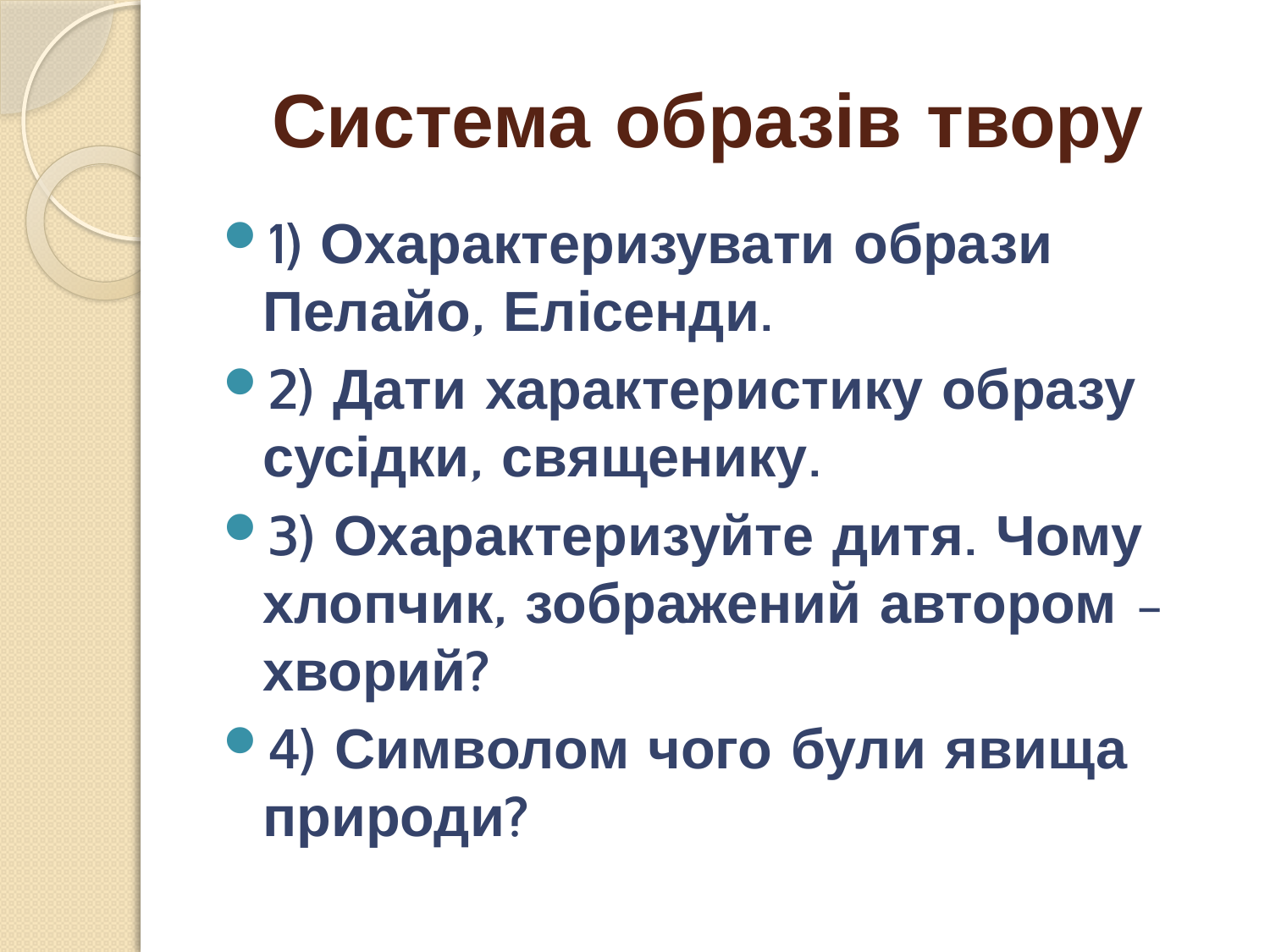

# Система образів твору
1) Охарактеризувати образи Пелайо, Елісенди.
2) Дати характеристику образу сусідки, священику.
3) Охарактеризуйте дитя. Чому хлопчик, зображений автором – хворий?
4) Символом чого були явища природи?